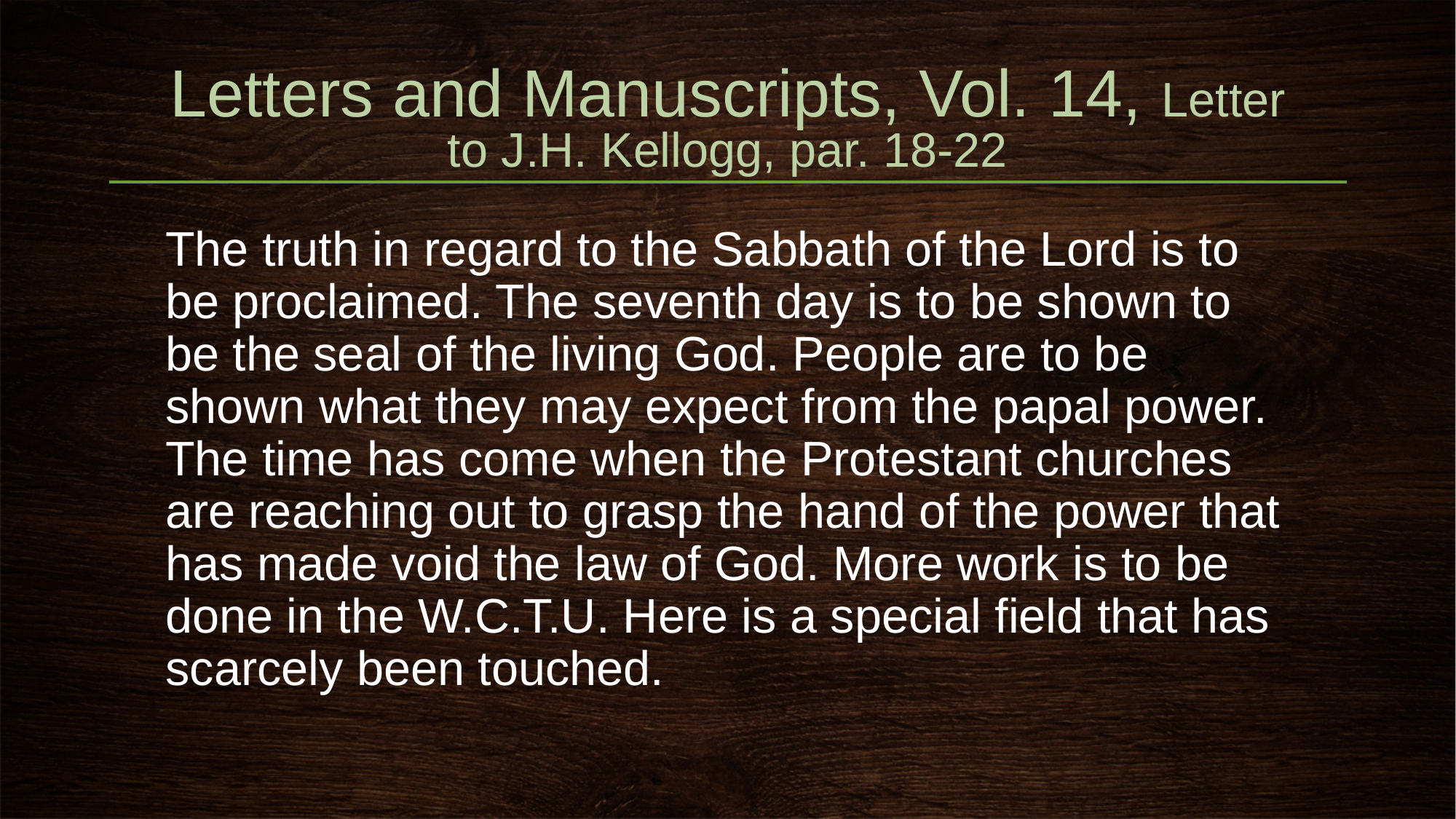

# Letters and Manuscripts, Vol. 14, Letter to J.H. Kellogg, par. 18-22
The truth in regard to the Sabbath of the Lord is to be proclaimed. The seventh day is to be shown to be the seal of the living God. People are to be shown what they may expect from the papal power. The time has come when the Protestant churches are reaching out to grasp the hand of the power that has made void the law of God. More work is to be done in the W.C.T.U. Here is a special field that has scarcely been touched.